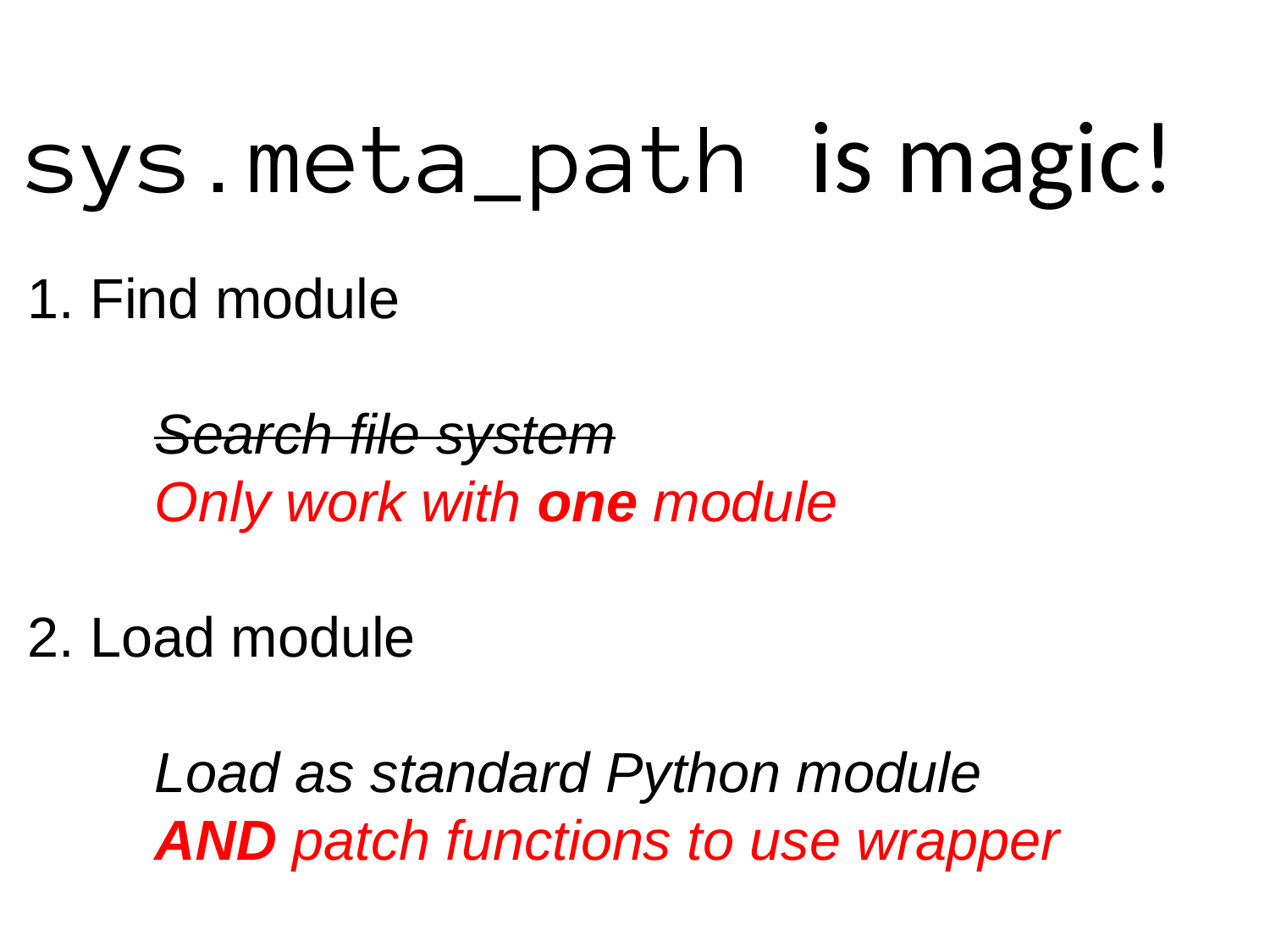

sys.meta_path is magic!
1. Find module

	Search file system
	Only work with one module

2. Load module

	Load as standard Python module
	AND patch functions to use wrapper